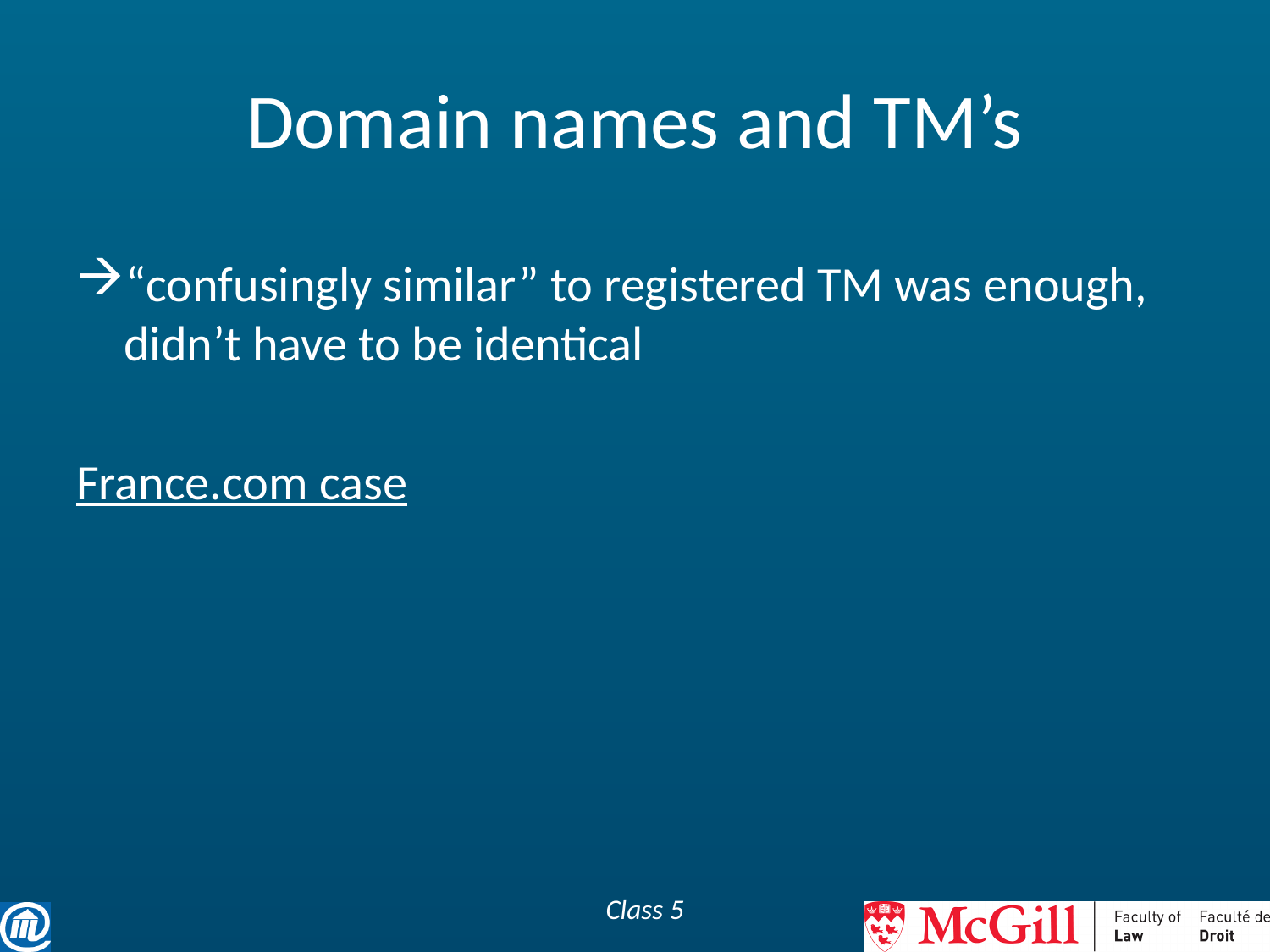

# Domain names and TM’s
“confusingly similar” to registered TM was enough, didn’t have to be identical

France.com case

Class 5